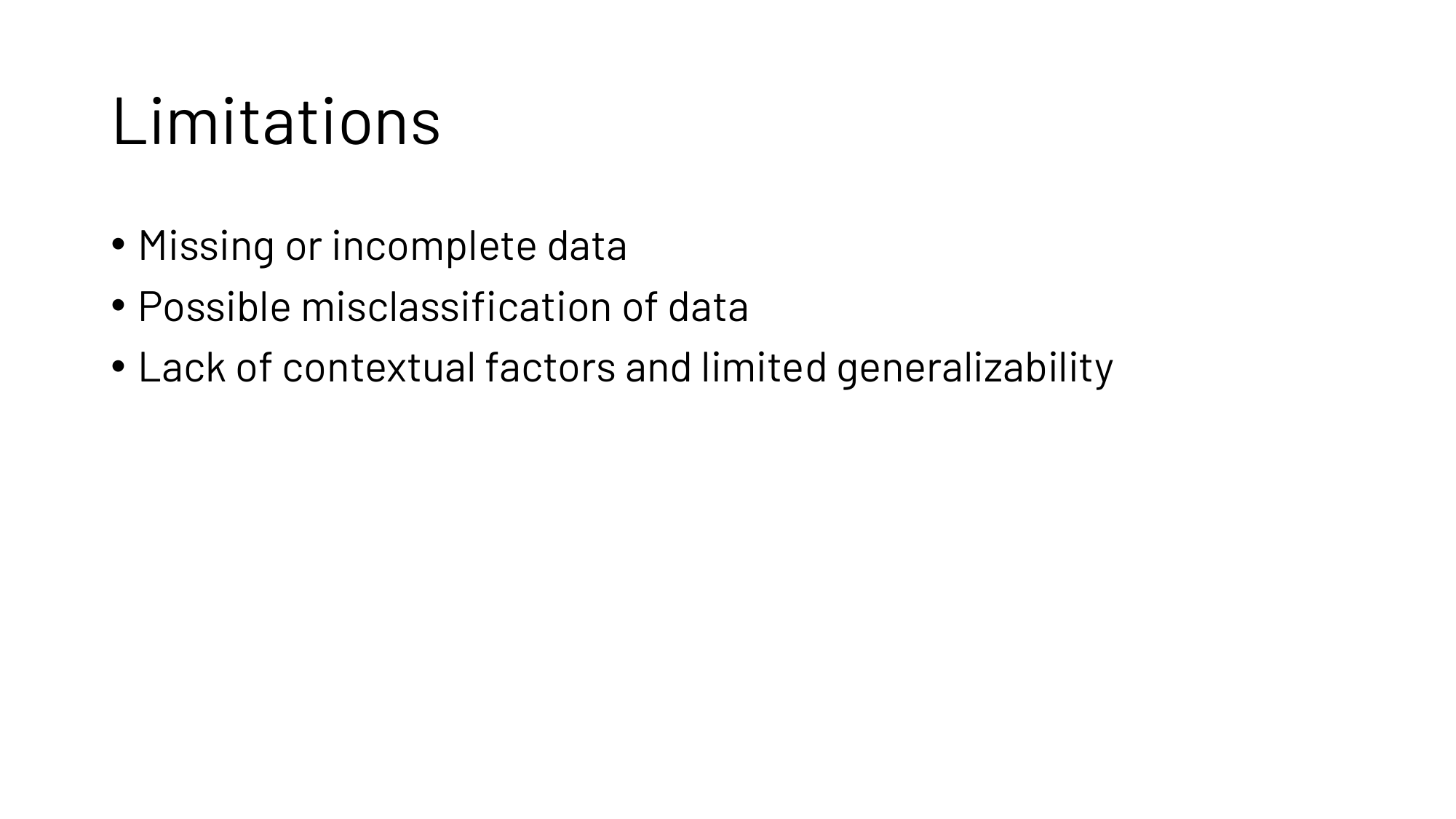

# Limitations
Missing or incomplete data
Possible misclassification of data
Lack of contextual factors and limited generalizability